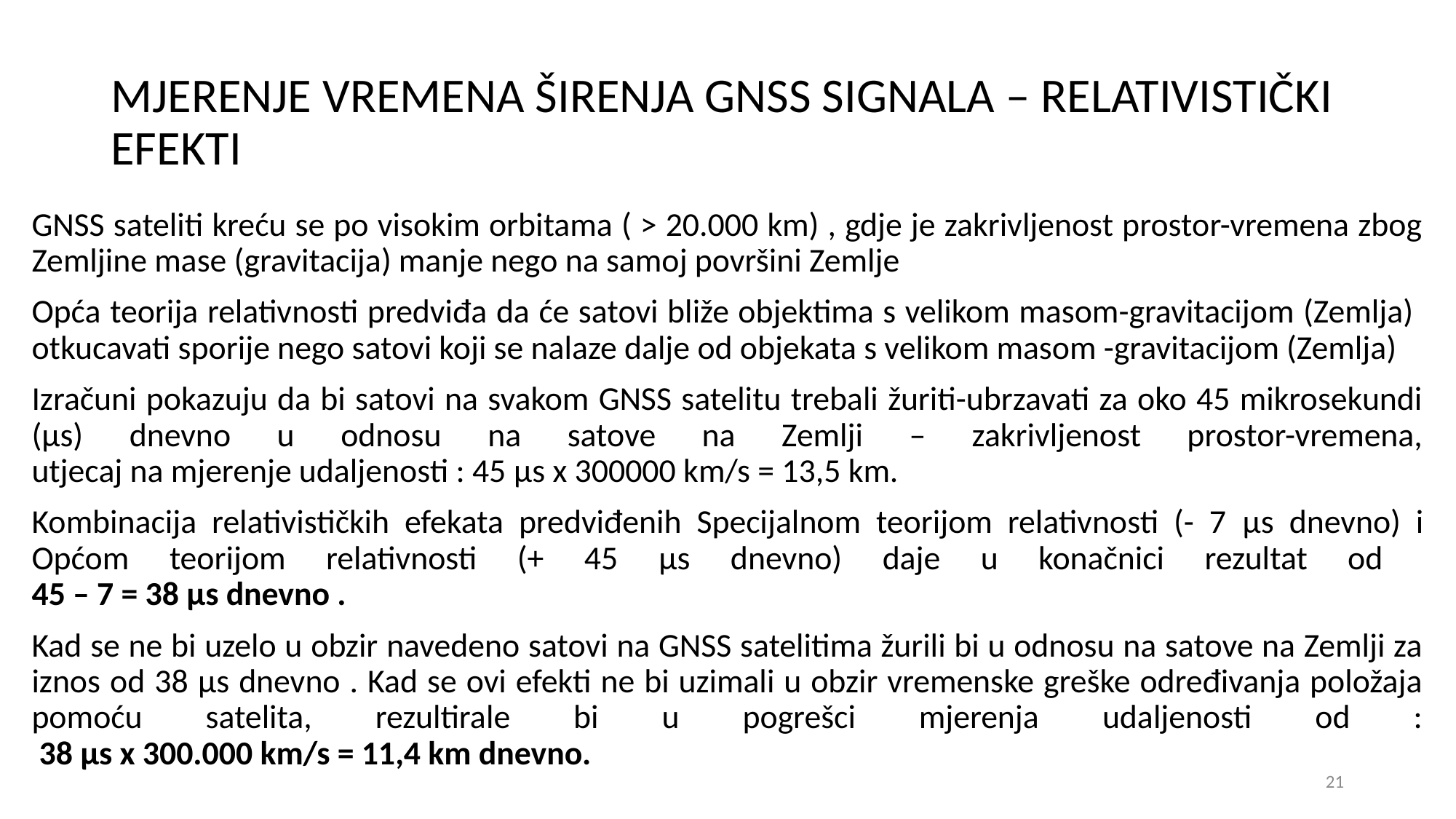

# MJERENJE VREMENA ŠIRENJA GNSS SIGNALA – RELATIVISTIČKI EFEKTI
GNSS sateliti kreću se po visokim orbitama ( > 20.000 km) , gdje je zakrivljenost prostor-vremena zbog Zemljine mase (gravitacija) manje nego na samoj površini Zemlje
Opća teorija relativnosti predviđa da će satovi bliže objektima s velikom masom-gravitacijom (Zemlja)  otkucavati sporije nego satovi koji se nalaze dalje od objekata s velikom masom -gravitacijom (Zemlja)
Izračuni pokazuju da bi satovi na svakom GNSS satelitu trebali žuriti-ubrzavati za oko 45 mikrosekundi (μs) dnevno u odnosu na satove na Zemlji – zakrivljenost prostor-vremena,
utjecaj na mjerenje udaljenosti : 45 μs x 300000 km/s = 13,5 km.
Kombinacija relativističkih efekata predviđenih Specijalnom teorijom relativnosti (- 7 μs dnevno) i Općom teorijom relativnosti (+ 45 μs dnevno) daje u konačnici rezultat od
45 – 7 = 38 μs dnevno .
Kad se ne bi uzelo u obzir navedeno satovi na GNSS satelitima žurili bi u odnosu na satove na Zemlji za iznos od 38 μs dnevno . Kad se ovi efekti ne bi uzimali u obzir vremenske greške određivanja položaja pomoću satelita, rezultirale bi u pogrešci mjerenja udaljenosti od :
 38 μs x 300.000 km/s = 11,4 km dnevno.
21